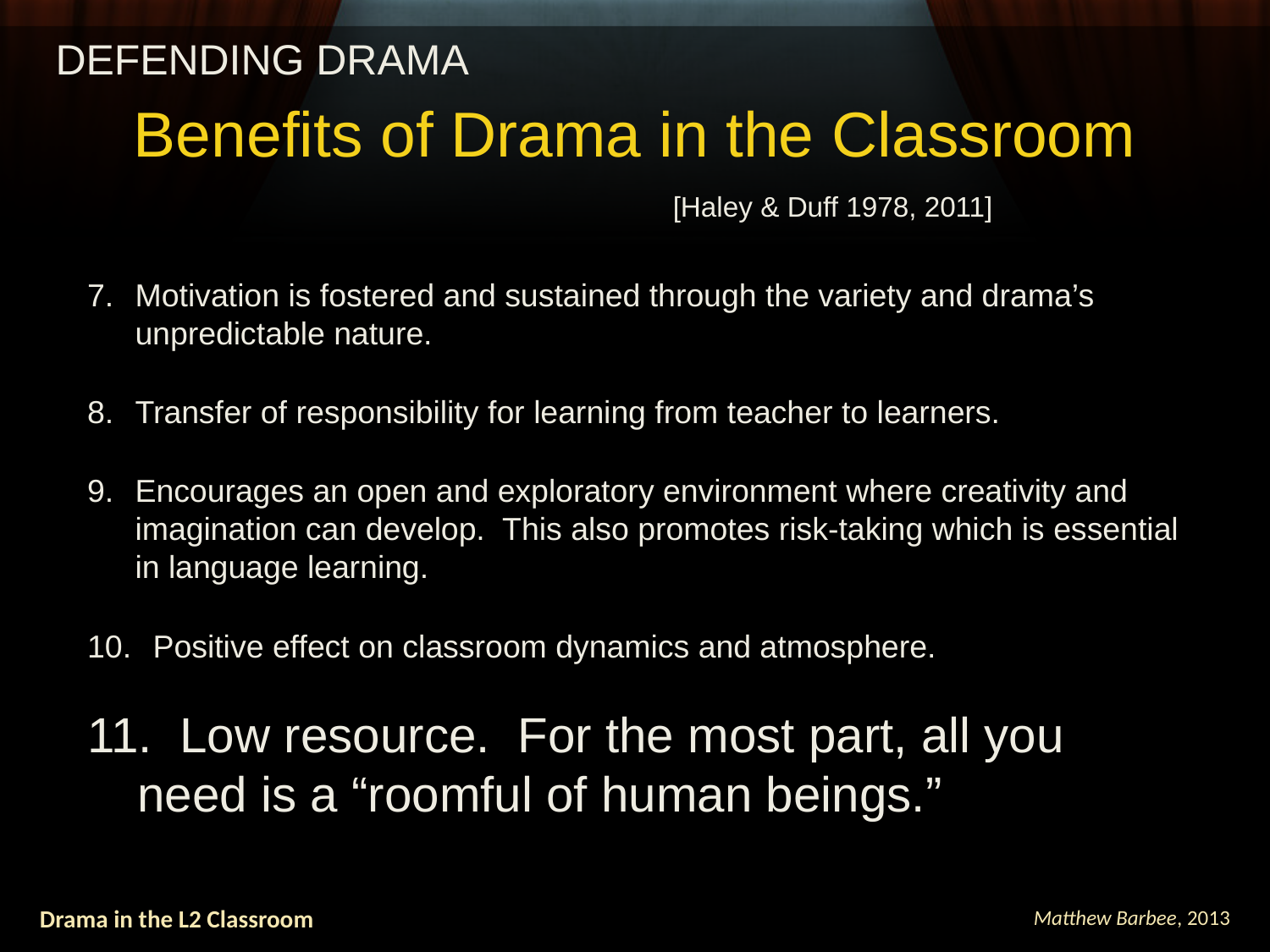

# Benefits of Drama in the Classroom
DEFENDING DRAMA
                                           [Haley & Duff 1978, 2011]
Motivation is fostered and sustained through the variety and drama’s unpredictable nature.

Transfer of responsibility for learning from teacher to learners.

Encourages an open and exploratory environment where creativity and imagination can develop.  This also promotes risk-taking which is essential in language learning.

  Positive effect on classroom dynamics and atmosphere.

  Low resource.  For the most part, all you need is a “roomful of human beings.”
Drama in the L2 Classroom
Matthew Barbee, 2013